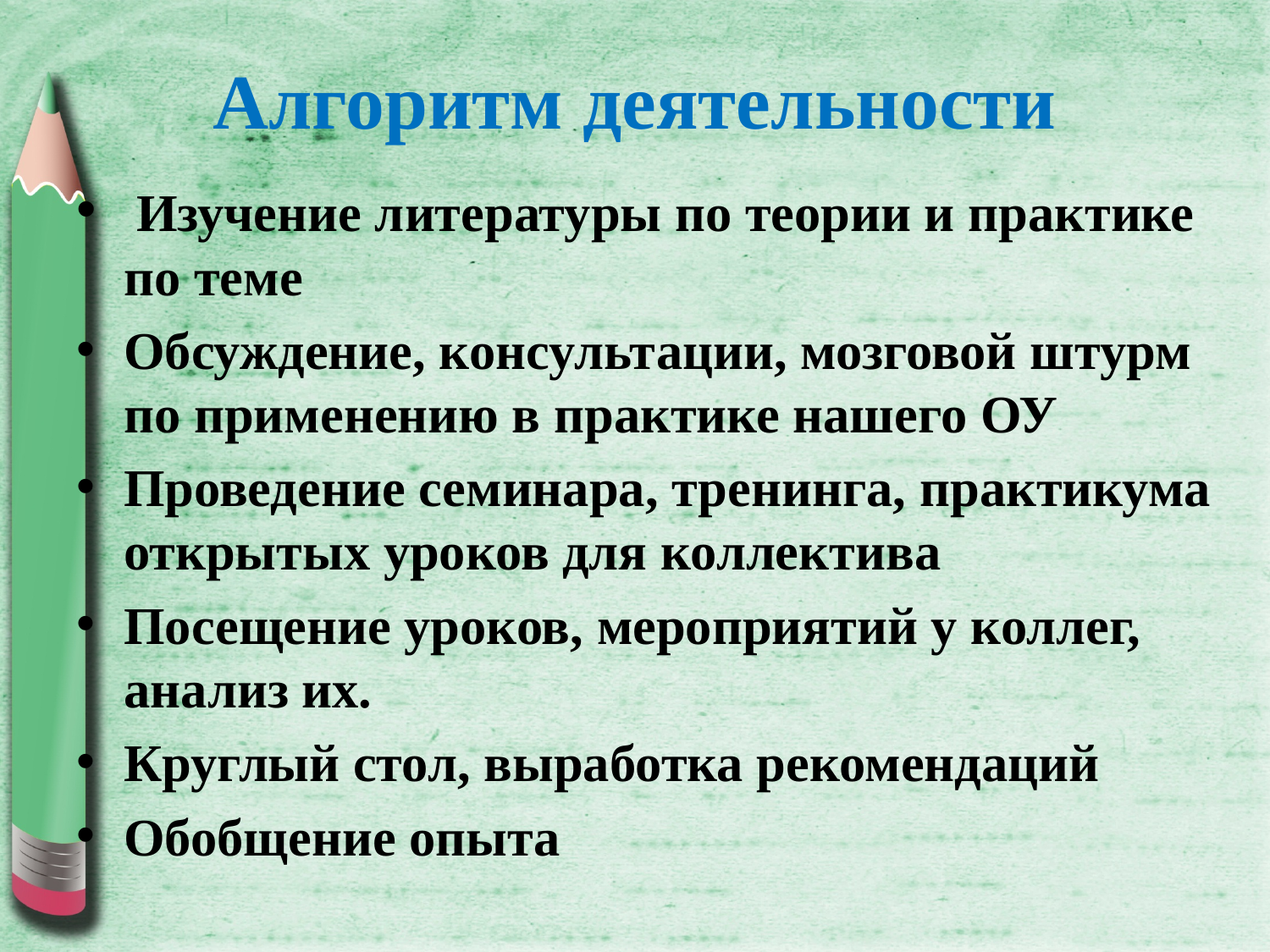

# Алгоритм деятельности
 Изучение литературы по теории и практике по теме
Обсуждение, консультации, мозговой штурм по применению в практике нашего ОУ
Проведение семинара, тренинга, практикума  открытых уроков для коллектива
Посещение уроков, мероприятий у коллег, анализ их.
Круглый стол, выработка рекомендаций
Обобщение опыта